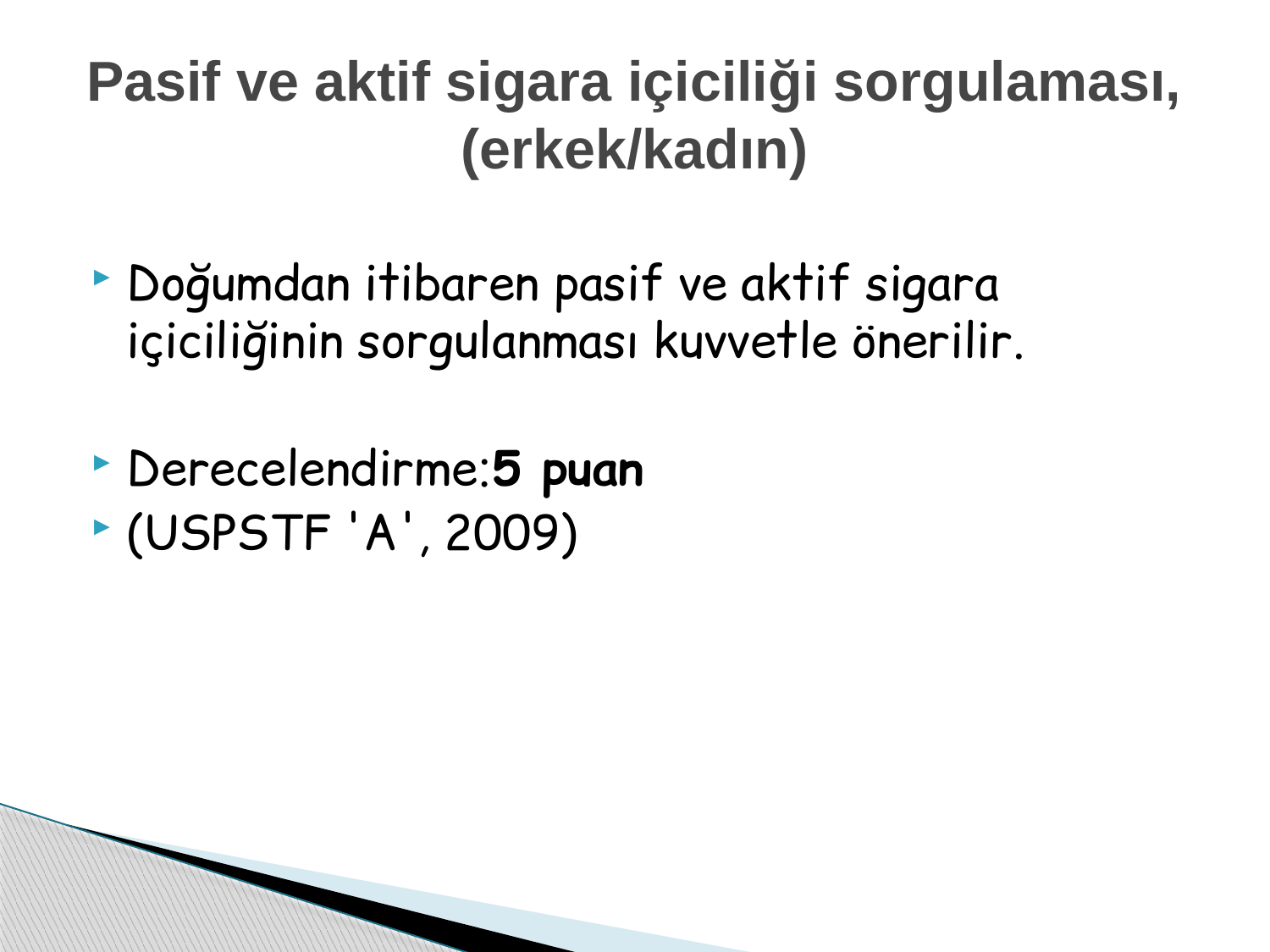

# Pasif ve aktif sigara içiciliği sorgulaması, (erkek/kadın)
Doğumdan itibaren pasif ve aktif sigara içiciliğinin sorgulanması kuvvetle önerilir.

Derecelendirme:5 puan
(USPSTF 'A', 2009)